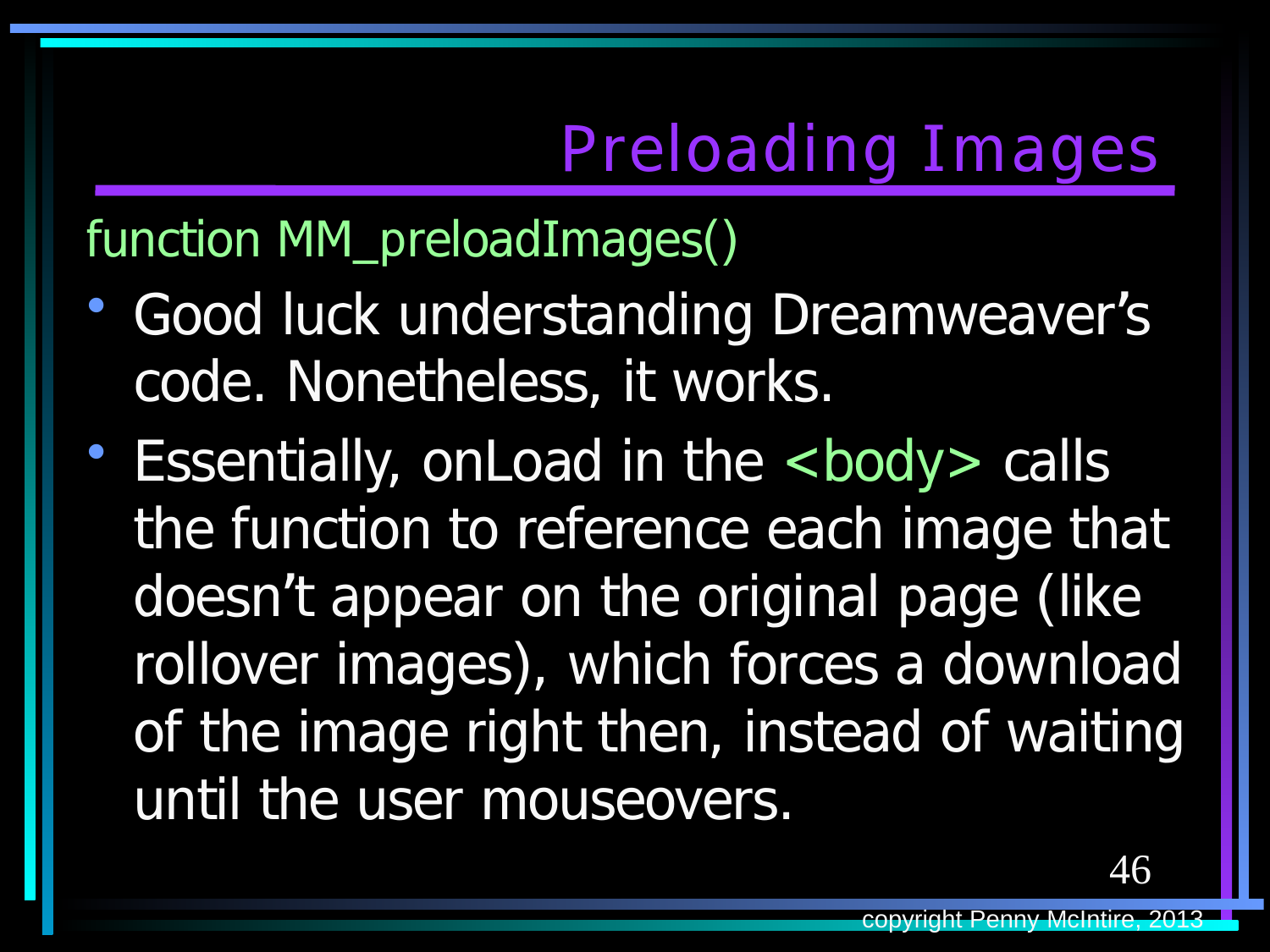

# Preloading Images
function MM_preloadImages()
Good luck understanding Dreamweaver’s code. Nonetheless, it works.
Essentially, onLoad in the <body> calls the function to reference each image that doesn’t appear on the original page (like rollover images), which forces a download of the image right then, instead of waiting until the user mouseovers.
46
copyright Penny McIntire, 2013